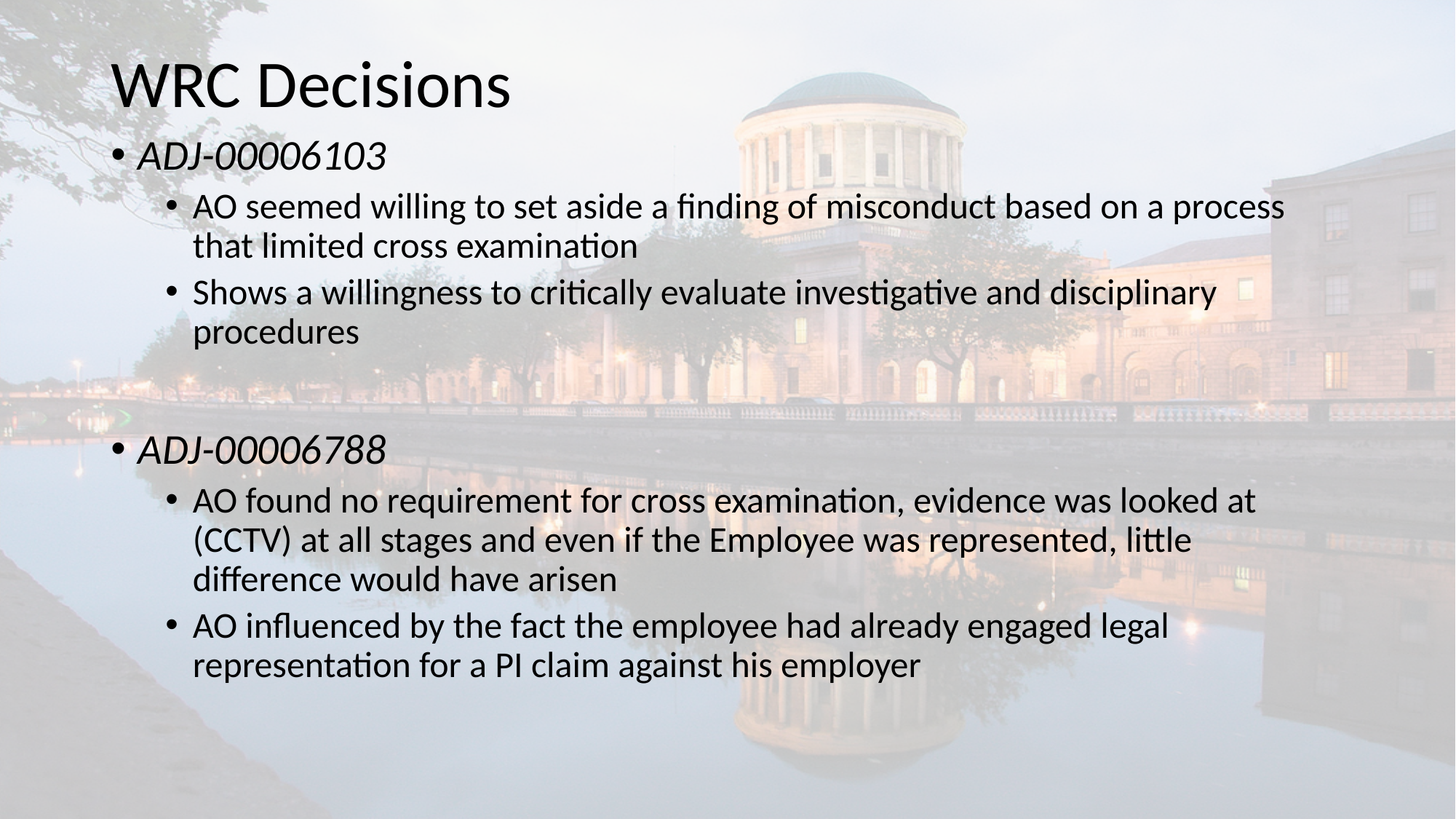

# WRC Decisions
ADJ-00006103
AO seemed willing to set aside a finding of misconduct based on a process that limited cross examination
Shows a willingness to critically evaluate investigative and disciplinary procedures

ADJ-00006788
AO found no requirement for cross examination, evidence was looked at (CCTV) at all stages and even if the Employee was represented, little difference would have arisen
AO influenced by the fact the employee had already engaged legal representation for a PI claim against his employer